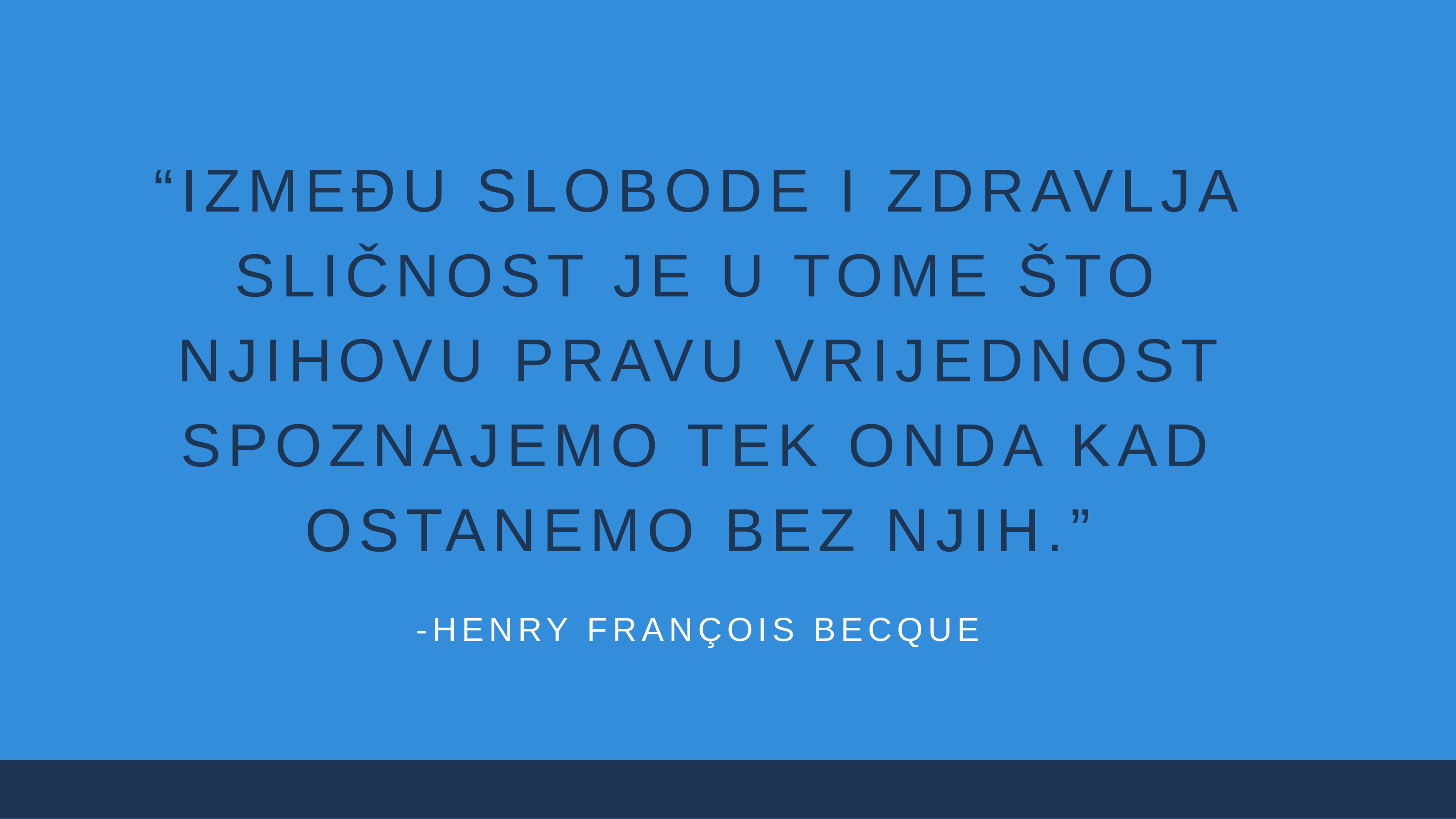

“IZMEĐU SLOBODE I ZDRAVLJA SLIČNOST JE U TOME ŠTO NJIHOVU PRAVU VRIJEDNOST
SPOZNAJEMO TEK ONDA KAD OSTANEMO BEZ NJIH.”
-HENRY FRANÇOIS BECQUE